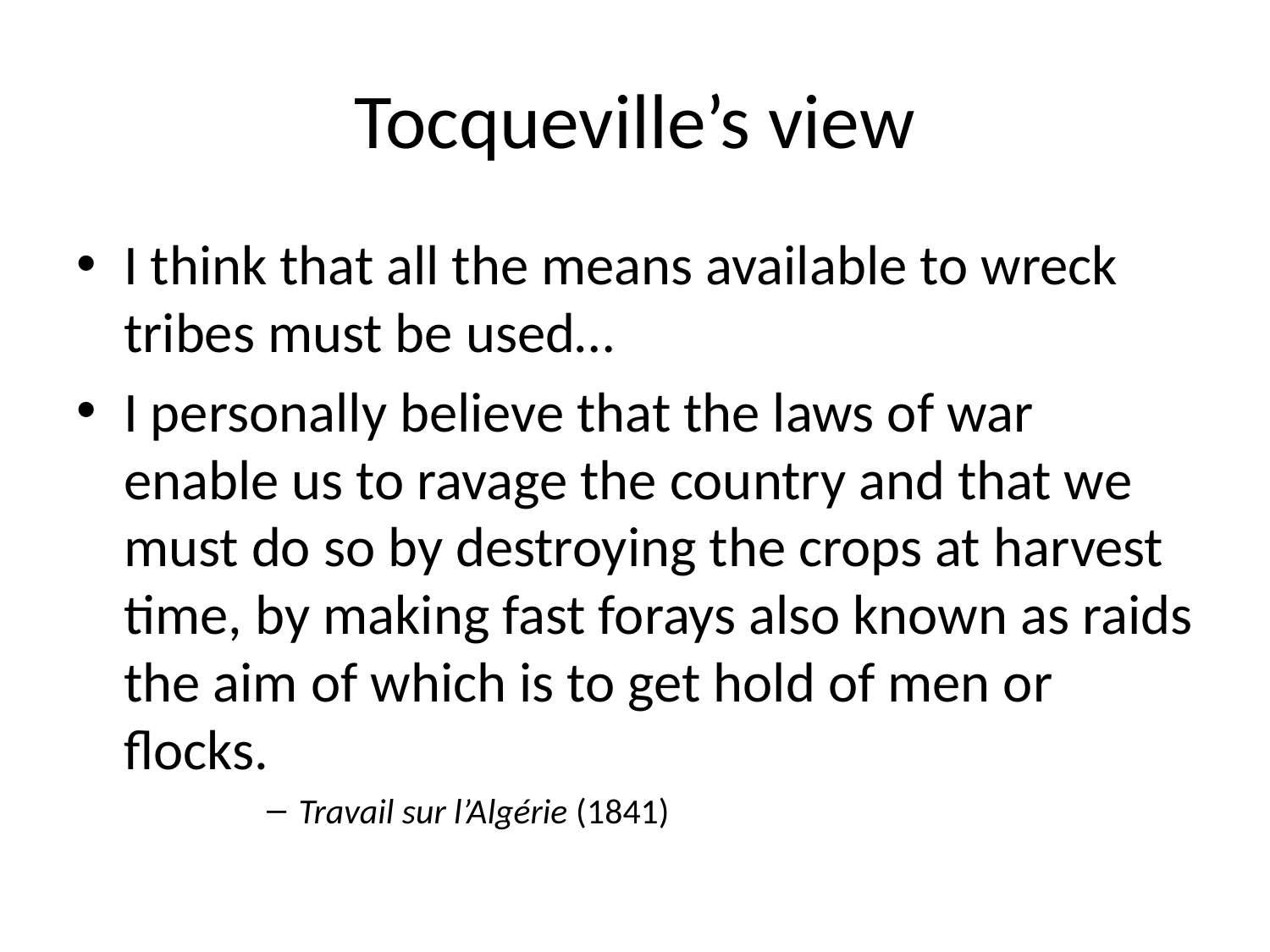

# Tocqueville’s view
I think that all the means available to wreck tribes must be used…
I personally believe that the laws of war enable us to ravage the country and that we must do so by destroying the crops at harvest time, by making fast forays also known as raids the aim of which is to get hold of men or flocks.
Travail sur l’Algérie (1841)